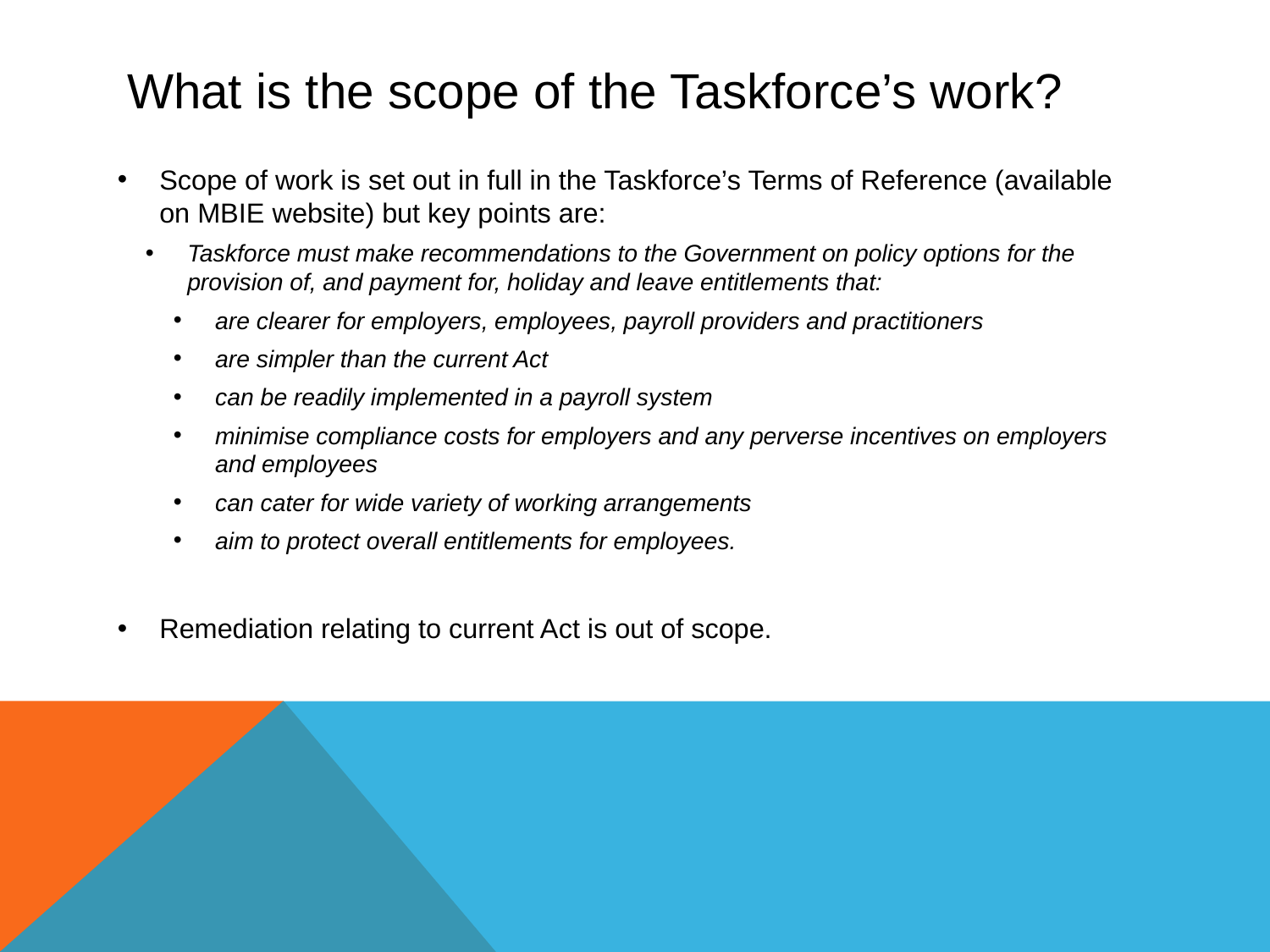

# What is the scope of the Taskforce’s work?
Scope of work is set out in full in the Taskforce’s Terms of Reference (available on MBIE website) but key points are:
Taskforce must make recommendations to the Government on policy options for the provision of, and payment for, holiday and leave entitlements that:
are clearer for employers, employees, payroll providers and practitioners
are simpler than the current Act
can be readily implemented in a payroll system
minimise compliance costs for employers and any perverse incentives on employers and employees
can cater for wide variety of working arrangements
aim to protect overall entitlements for employees.

Remediation relating to current Act is out of scope.